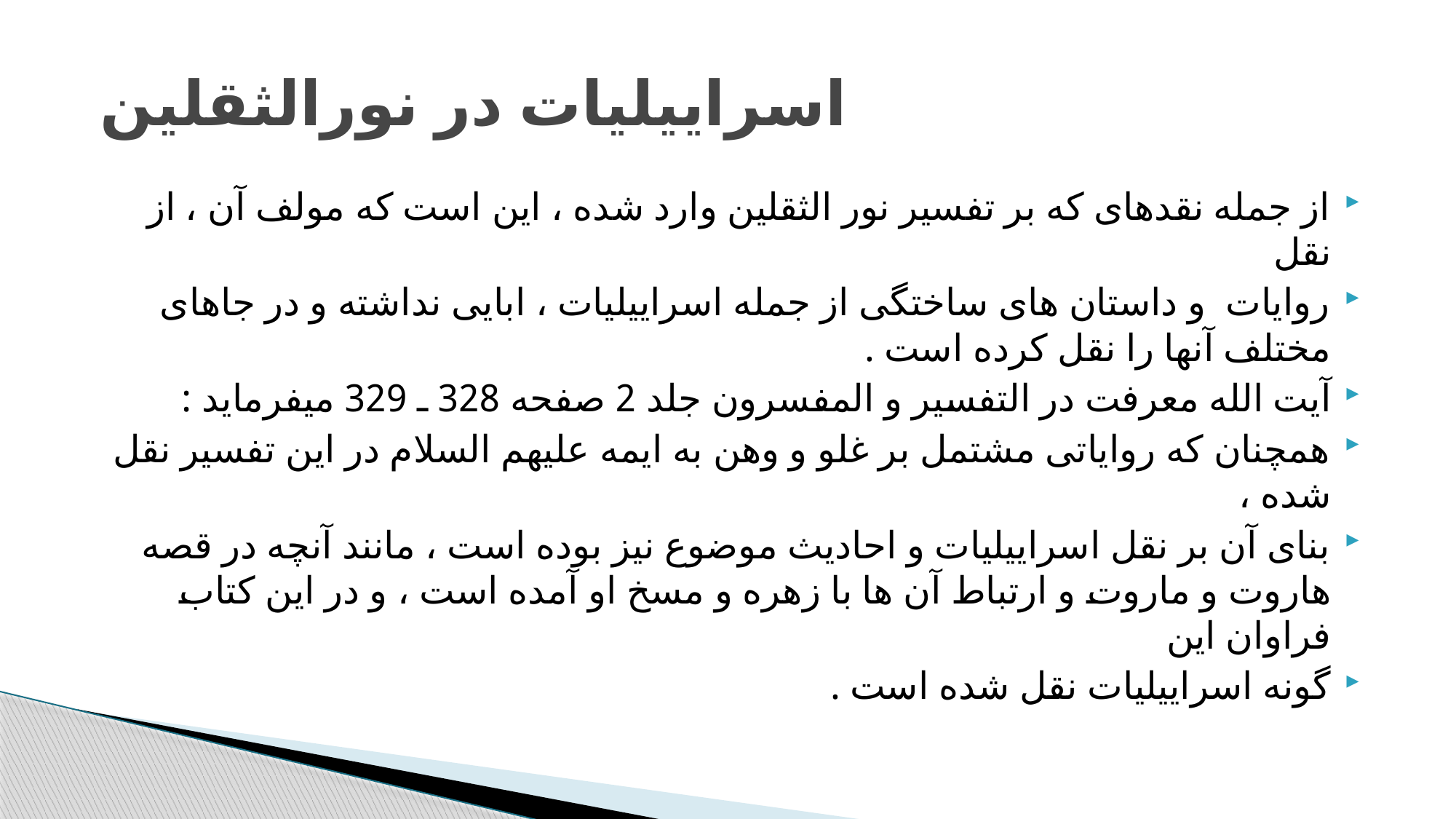

# اسراییلیات در نورالثقلین
از جمله نقدهای که بر تفسیر نور الثقلین وارد شده ، این است که مولف آن ، از نقل
روایات  و داستان های ساختگی از جمله اسراییلیات ، ابایی نداشته و در جاهای مختلف آنها را نقل کرده است .
آیت الله معرفت در التفسیر و المفسرون جلد 2 صفحه 328 ـ 329 میفرماید :
همچنان که روایاتی مشتمل بر غلو و وهن به ایمه علیهم السلام در این تفسیر نقل شده ،
بنای آن بر نقل اسراییلیات و احادیث موضوع نیز بوده است ، مانند آنچه در قصه هاروت و ماروت و ارتباط آن ها با زهره و مسخ او آمده است ، و در این کتاب فراوان این
گونه اسراییلیات نقل شده است .